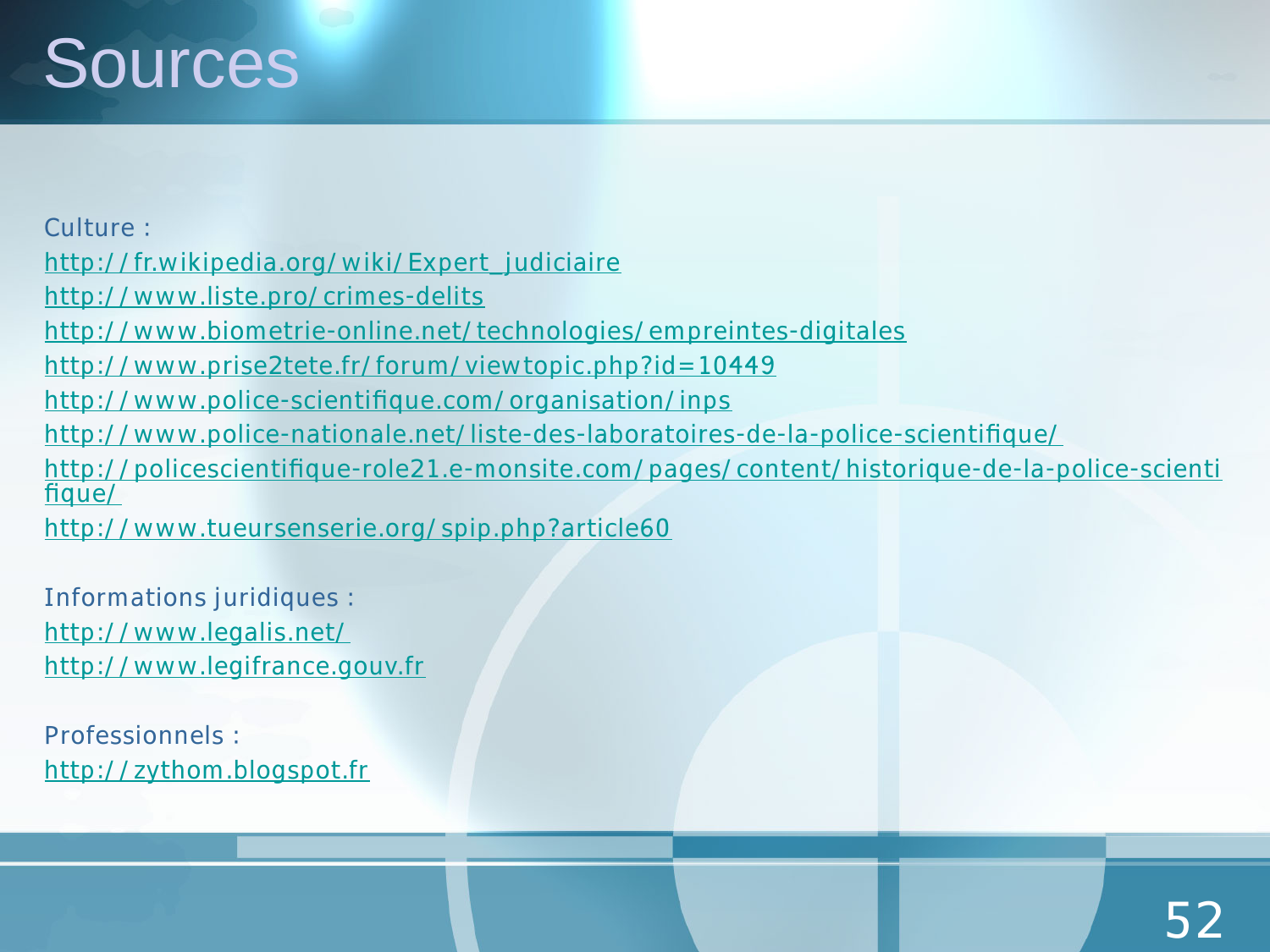

# Sources
Culture :
http://fr.wikipedia.org/wiki/Expert_judiciaire
http://www.liste.pro/crimes-delits
http://www.biometrie-online.net/technologies/empreintes-digitales
http://www.prise2tete.fr/forum/viewtopic.php?id=10449
http://www.police-scientifique.com/organisation/inps
http://www.police-nationale.net/liste-des-laboratoires-de-la-police-scientifique/
http://policescientifique-role21.e-monsite.com/pages/content/historique-de-la-police-scientifique/
http://www.tueursenserie.org/spip.php?article60

Informations juridiques :
http://www.legalis.net/
http://www.legifrance.gouv.fr

Professionnels :
http://zythom.blogspot.fr
52